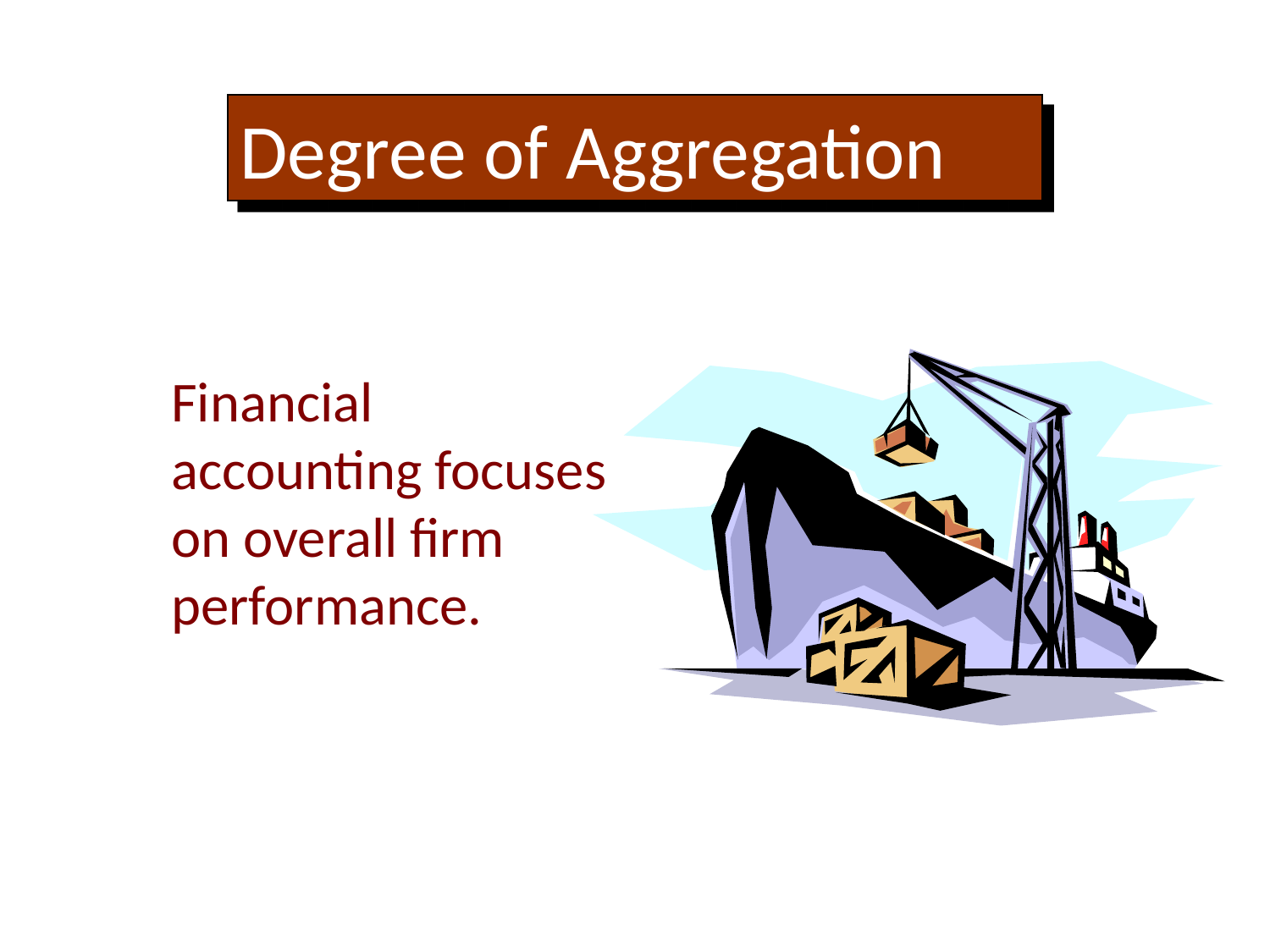

Degree of Aggregation

Financial accounting focuses on overall firm performance.